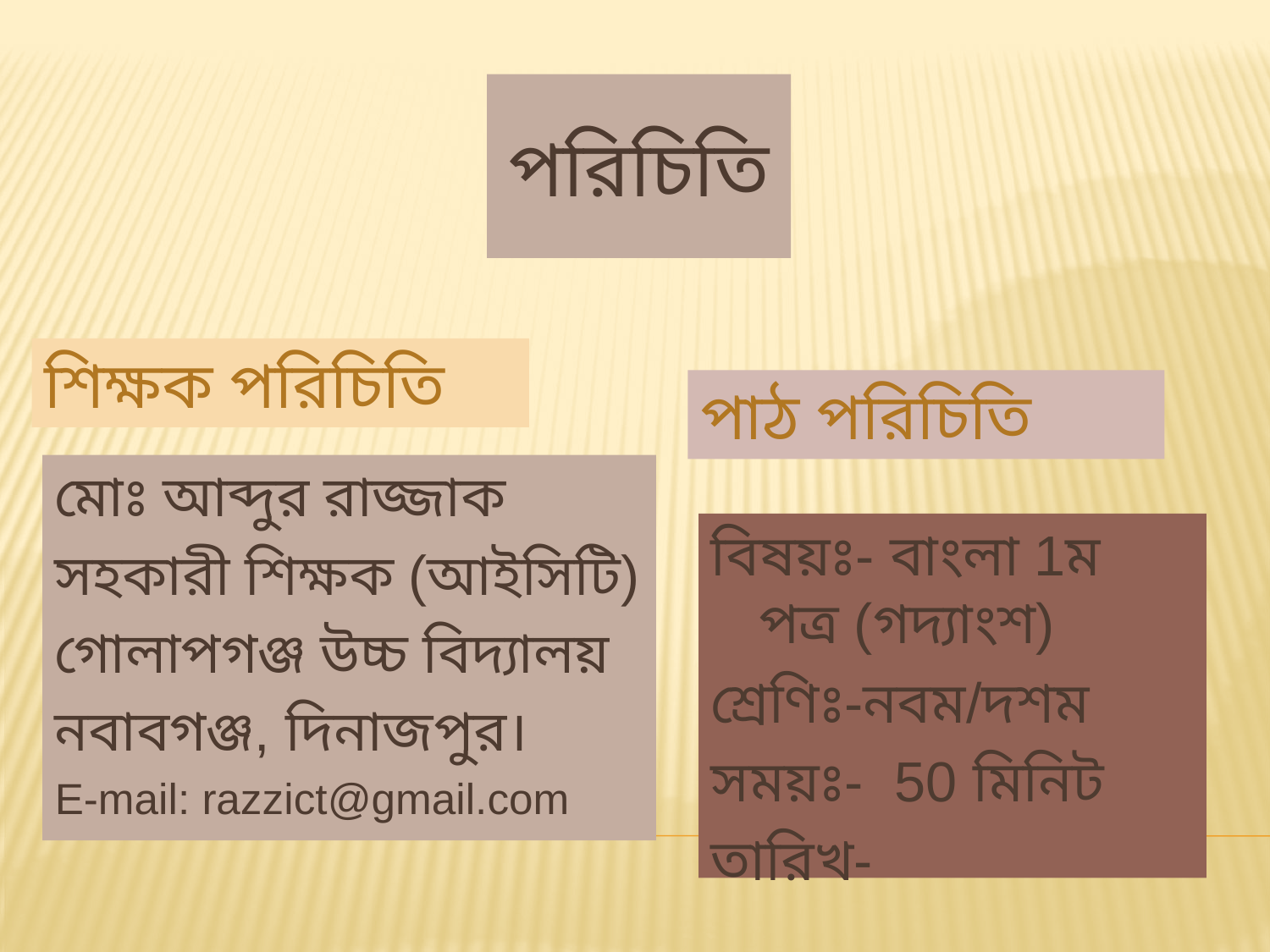

# পরিচিতি
শিক্ষক পরিচিতি
পাঠ পরিচিতি
মোঃ আব্দুর রাজ্জাক
সহকারী শিক্ষক (আইসিটি)
গোলাপগঞ্জ উচ্চ বিদ্যালয়
নবাবগঞ্জ, দিনাজপুর।
E-mail: razzict@gmail.com
বিষয়ঃ- বাংলা 1ম পত্র (গদ্যাংশ)
শ্রেণিঃ-নবম/দশম
সময়ঃ-  50 মিনিট
তারিখ-